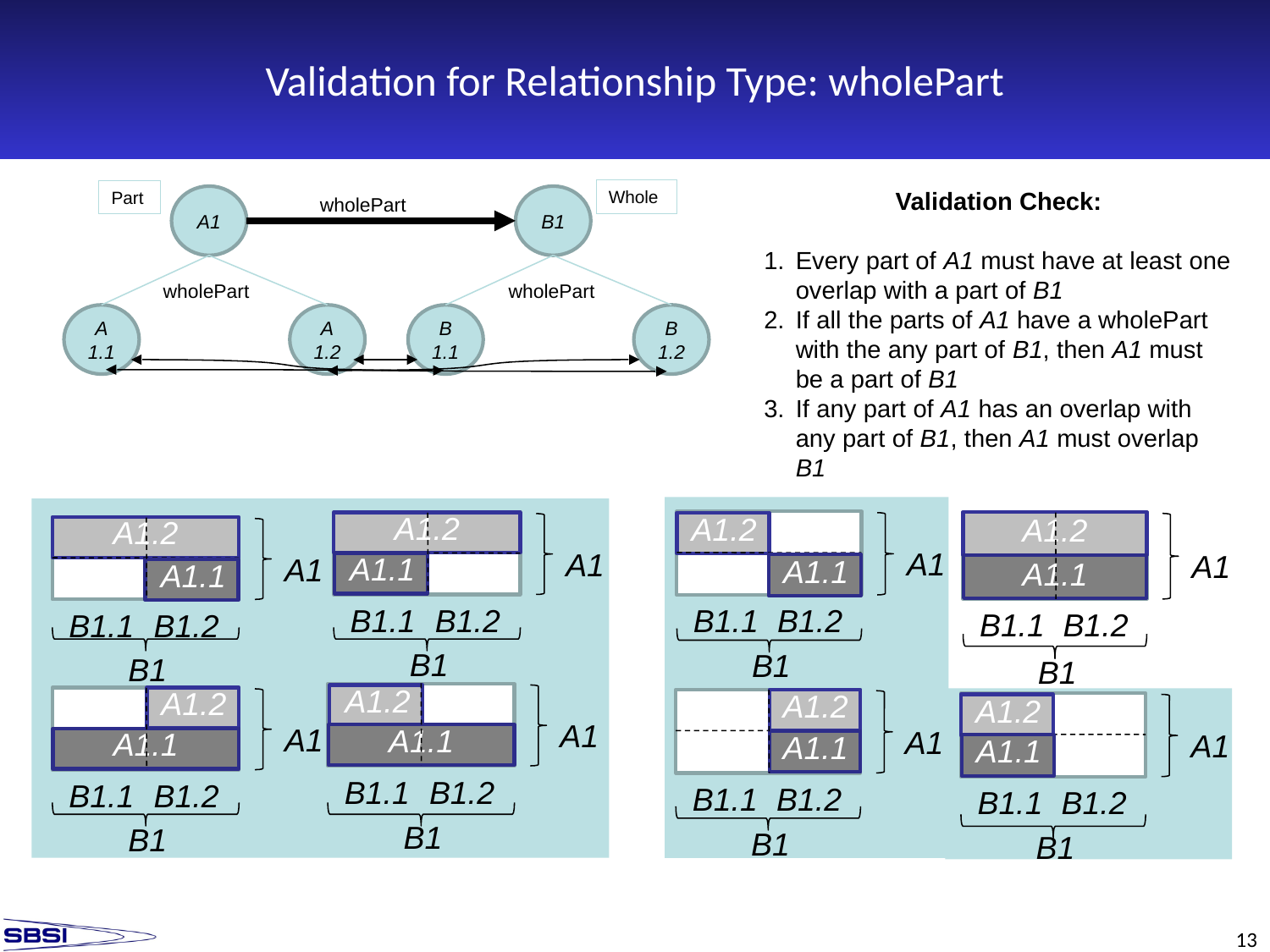

# Validation for Relationship Type: wholePart
Whole
Part
A1
wholePart
B1
A
1.1
A
1.2
B
1.1
B
1.2
Validation Check:

Every part of A1 must have at least one overlap with a part of B1
If all the parts of A1 have a wholePart with the any part of B1, then A1 must be a part of B1
If any part of A1 has an overlap with any part of B1, then A1 must overlap B1
wholePart
wholePart

A1.2
A1
A1.1

B1.1
B1.2
B1

A1.2

A1
A1.1

B1.1
B1.2
B1

A1.2

A1.1

B1.1
B1.2
B1

A1.2
A1
A1.1

B1.1
B1.2
B1
A1

A1.2

A1
A1.1

B1.1
B1.2
B1

A1.2

A1
A1.1

B1.1
B1.2
B1

A1.2
A1
A1.1

B1.1
B1.2
B1

A1.2

A1
A1.1

B1.1
B1.2
B1
13